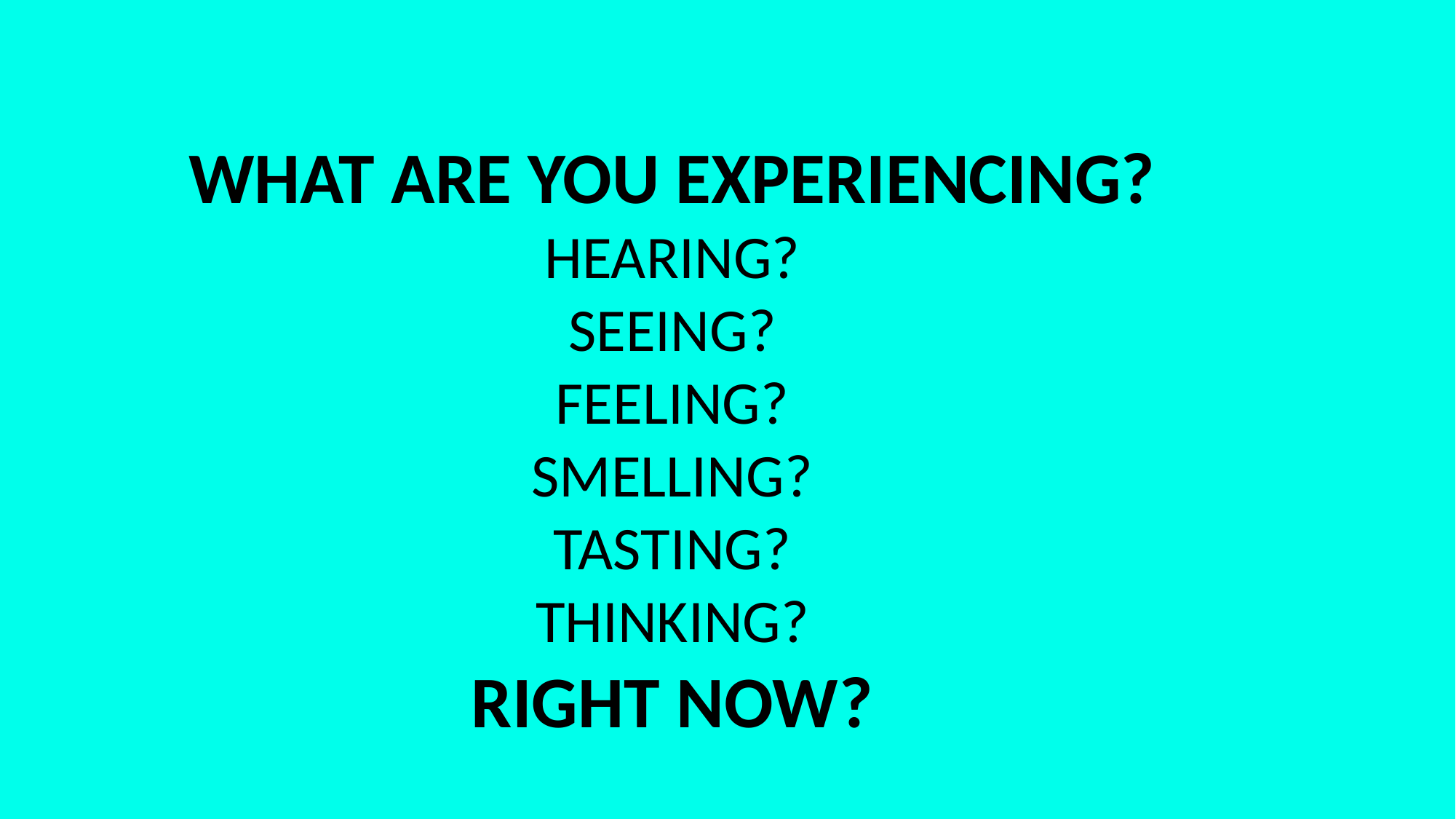

WHAT ARE YOU EXPERIENCING?
HEARING?
SEEING?
FEELING?
SMELLING?
TASTING?
THINKING?
RIGHT NOW?